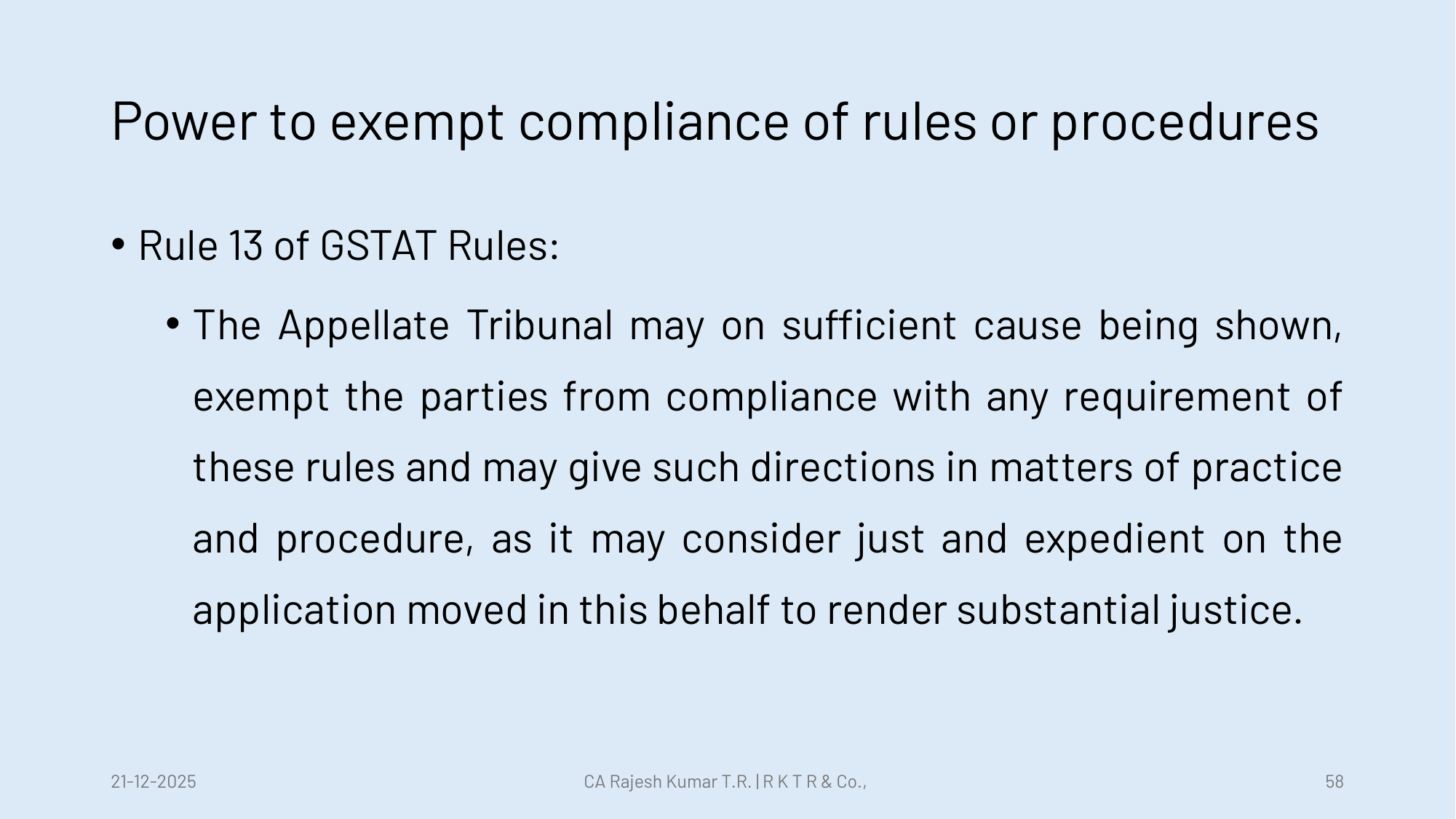

# Power to exempt compliance of rules or procedures
Rule 13 of GSTAT Rules:
The Appellate Tribunal may on sufficient cause being shown, exempt the parties from compliance with any requirement of these rules and may give such directions in matters of practice and procedure, as it may consider just and expedient on the application moved in this behalf to render substantial justice.
21-12-2025
CA Rajesh Kumar T.R. | R K T R & Co.,
58